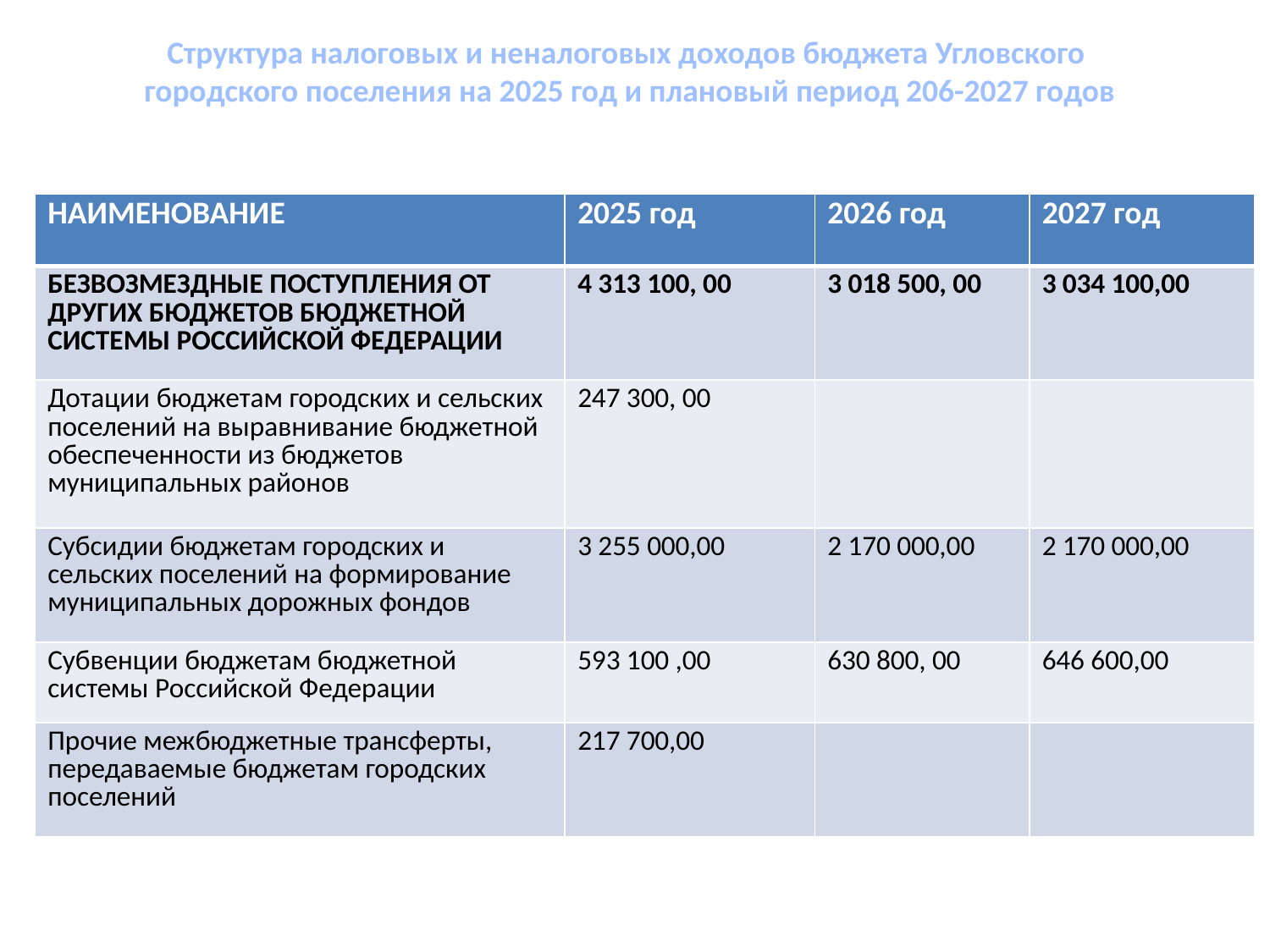

Структура налоговых и неналоговых доходов бюджета Угловского
городского поселения на 2025 год и плановый период 206-2027 годов
| НАИМЕНОВАНИЕ | 2025 год | 2026 год | 2027 год |
| --- | --- | --- | --- |
| БЕЗВОЗМЕЗДНЫЕ ПОСТУПЛЕНИЯ ОТ ДРУГИХ БЮДЖЕТОВ БЮДЖЕТНОЙ СИСТЕМЫ РОССИЙСКОЙ ФЕДЕРАЦИИ | 4 313 100, 00 | 3 018 500, 00 | 3 034 100,00 |
| Дотации бюджетам городских и сельских поселений на выравнивание бюджетной обеспеченности из бюджетов муниципальных районов | 247 300, 00 |  |  |
| Субсидии бюджетам городских и сельских поселений на формирование муниципальных дорожных фондов | 3 255 000,00 | 2 170 000,00 | 2 170 000,00 |
| Субвенции бюджетам бюджетной системы Российской Федерации | 593 100 ,00 | 630 800, 00 | 646 600,00 |
| Прочие межбюджетные трансферты, передаваемые бюджетам городских поселений | 217 700,00 |  |  |